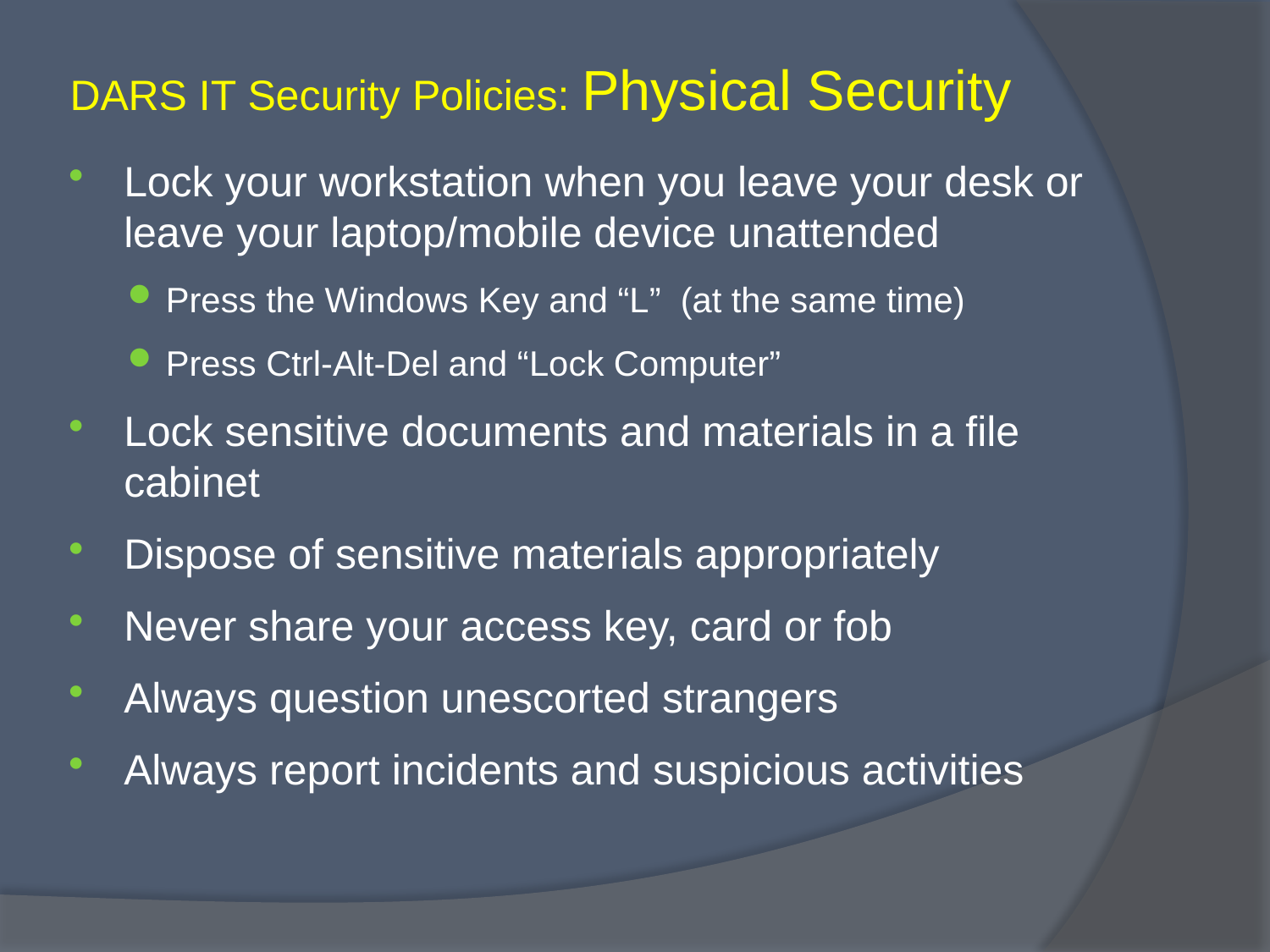

# DARS IT Security Policies: Physical Security
Lock your workstation when you leave your desk or leave your laptop/mobile device unattended
Press the Windows Key and “L”  (at the same time)
Press Ctrl-Alt-Del and “Lock Computer”
Lock sensitive documents and materials in a file cabinet
Dispose of sensitive materials appropriately
Never share your access key, card or fob
Always question unescorted strangers
Always report incidents and suspicious activities